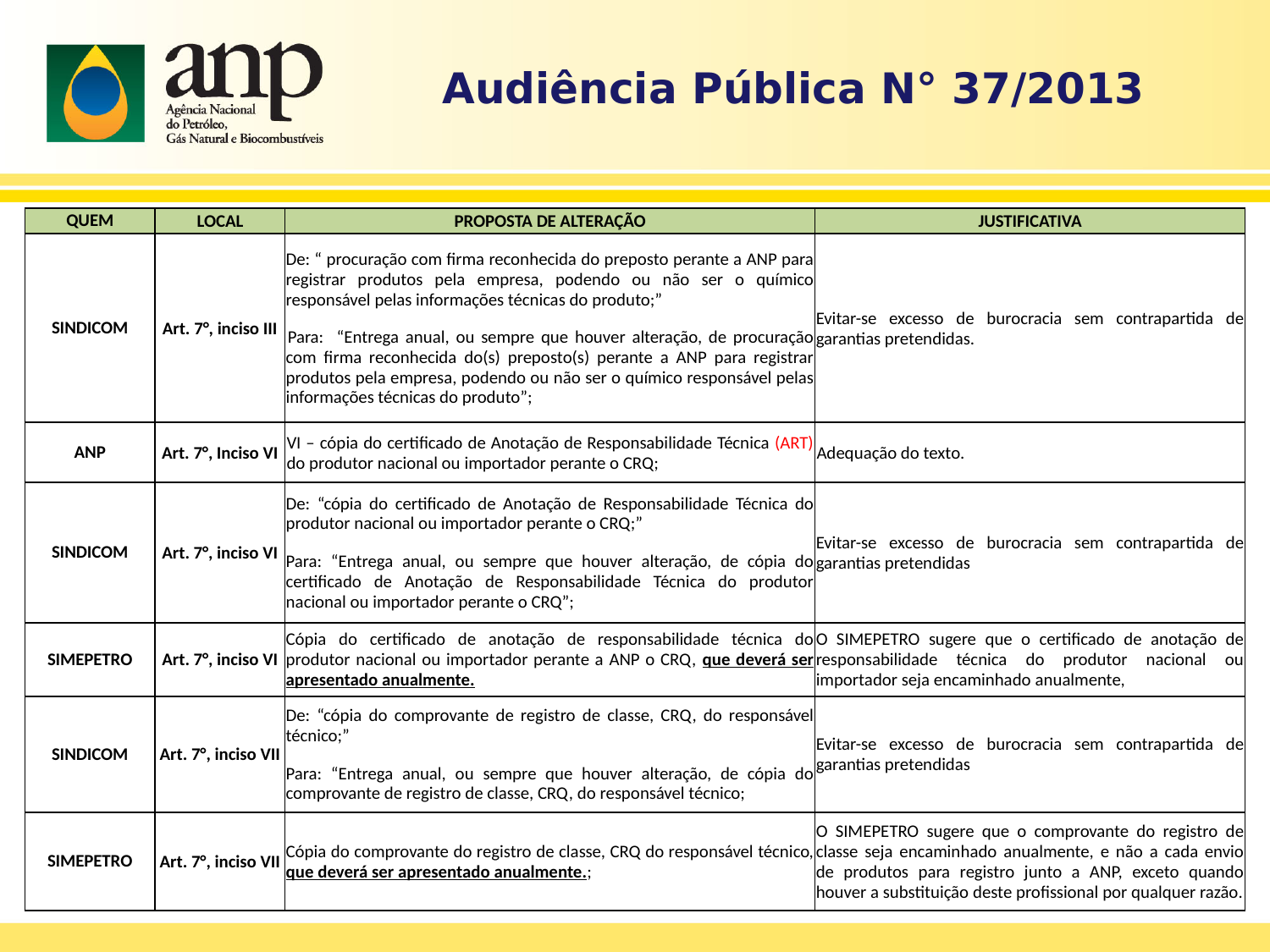

Audiência Pública N° 37/2013
| QUEM | LOCAL | PROPOSTA DE ALTERAÇÃO | JUSTIFICATIVA |
| --- | --- | --- | --- |
| SINDICOM | Art. 7°, inciso III | De: “ procuração com firma reconhecida do preposto perante a ANP para registrar produtos pela empresa, podendo ou não ser o químico responsável pelas informações técnicas do produto;” Para: “Entrega anual, ou sempre que houver alteração, de procuração com firma reconhecida do(s) preposto(s) perante a ANP para registrar produtos pela empresa, podendo ou não ser o químico responsável pelas informações técnicas do produto”; | Evitar-se excesso de burocracia sem contrapartida de garantias pretendidas. |
| --- | --- | --- | --- |
| ANP | Art. 7°, Inciso VI | VI – cópia do certificado de Anotação de Responsabilidade Técnica (ART) do produtor nacional ou importador perante o CRQ; | Adequação do texto. |
| SINDICOM | Art. 7°, inciso VI | De: “cópia do certificado de Anotação de Responsabilidade Técnica do produtor nacional ou importador perante o CRQ;” Para: “Entrega anual, ou sempre que houver alteração, de cópia do certificado de Anotação de Responsabilidade Técnica do produtor nacional ou importador perante o CRQ”; | Evitar-se excesso de burocracia sem contrapartida de garantias pretendidas |
| SIMEPETRO | Art. 7°, inciso VI | Cópia do certificado de anotação de responsabilidade técnica do produtor nacional ou importador perante a ANP o CRQ, que deverá ser apresentado anualmente. | O SIMEPETRO sugere que o certificado de anotação de responsabilidade técnica do produtor nacional ou importador seja encaminhado anualmente, |
| SINDICOM | Art. 7°, inciso VII | De: “cópia do comprovante de registro de classe, CRQ, do responsável técnico;” Para: “Entrega anual, ou sempre que houver alteração, de cópia do comprovante de registro de classe, CRQ, do responsável técnico; | Evitar-se excesso de burocracia sem contrapartida de garantias pretendidas |
| SIMEPETRO | Art. 7°, inciso VII | Cópia do comprovante do registro de classe, CRQ do responsável técnico, que deverá ser apresentado anualmente.; | O SIMEPETRO sugere que o comprovante do registro de classe seja encaminhado anualmente, e não a cada envio de produtos para registro junto a ANP, exceto quando houver a substituição deste profissional por qualquer razão. |